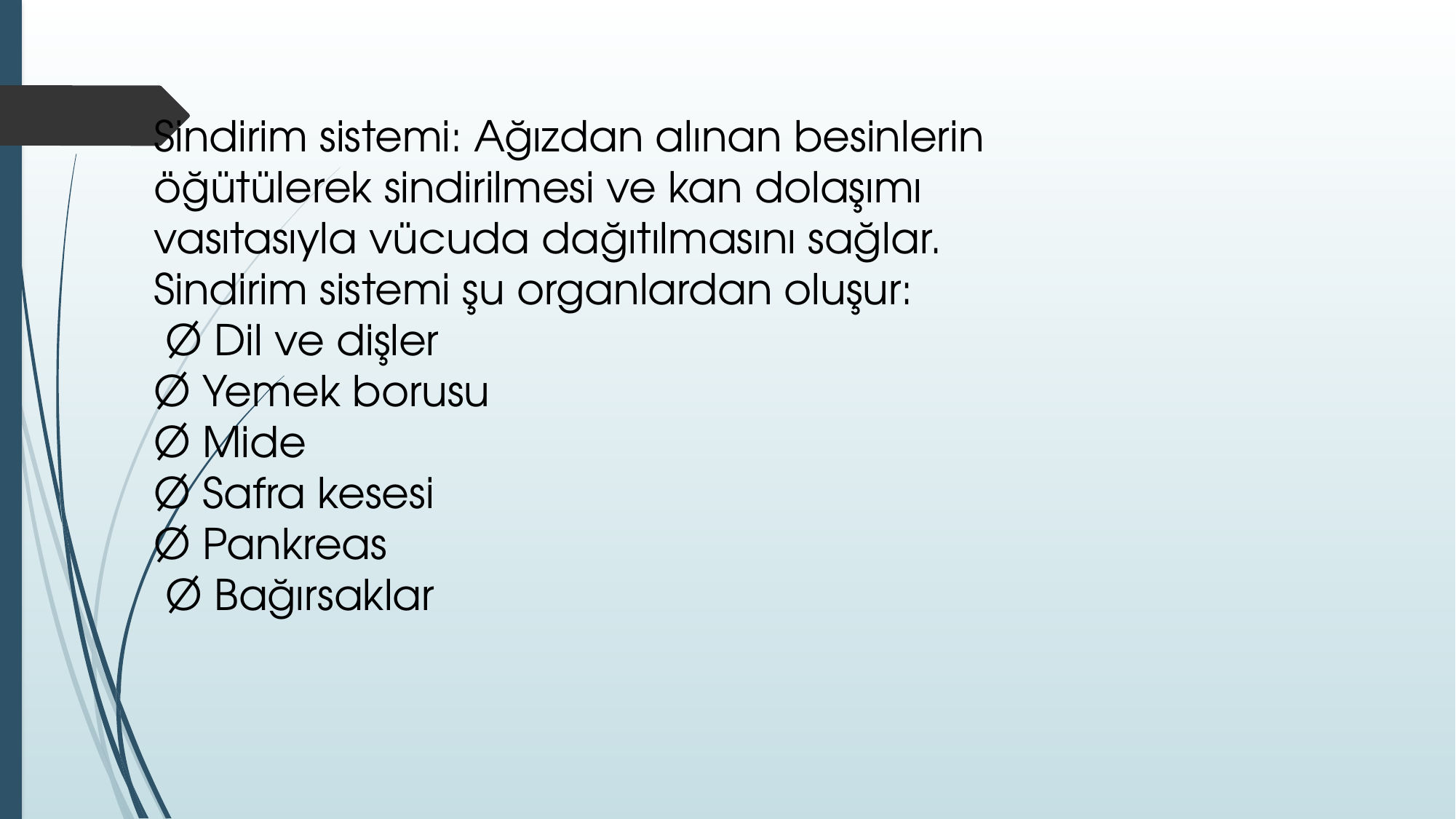

Sindirim sistemi: Ağızdan alınan besinlerin öğütülerek sindirilmesi ve kan dolaşımı vasıtasıyla vücuda dağıtılmasını sağlar. Sindirim sistemi şu organlardan oluşur:
 Ø Dil ve dişler
Ø Yemek borusu
Ø Mide
Ø Safra kesesi
Ø Pankreas
 Ø Bağırsaklar